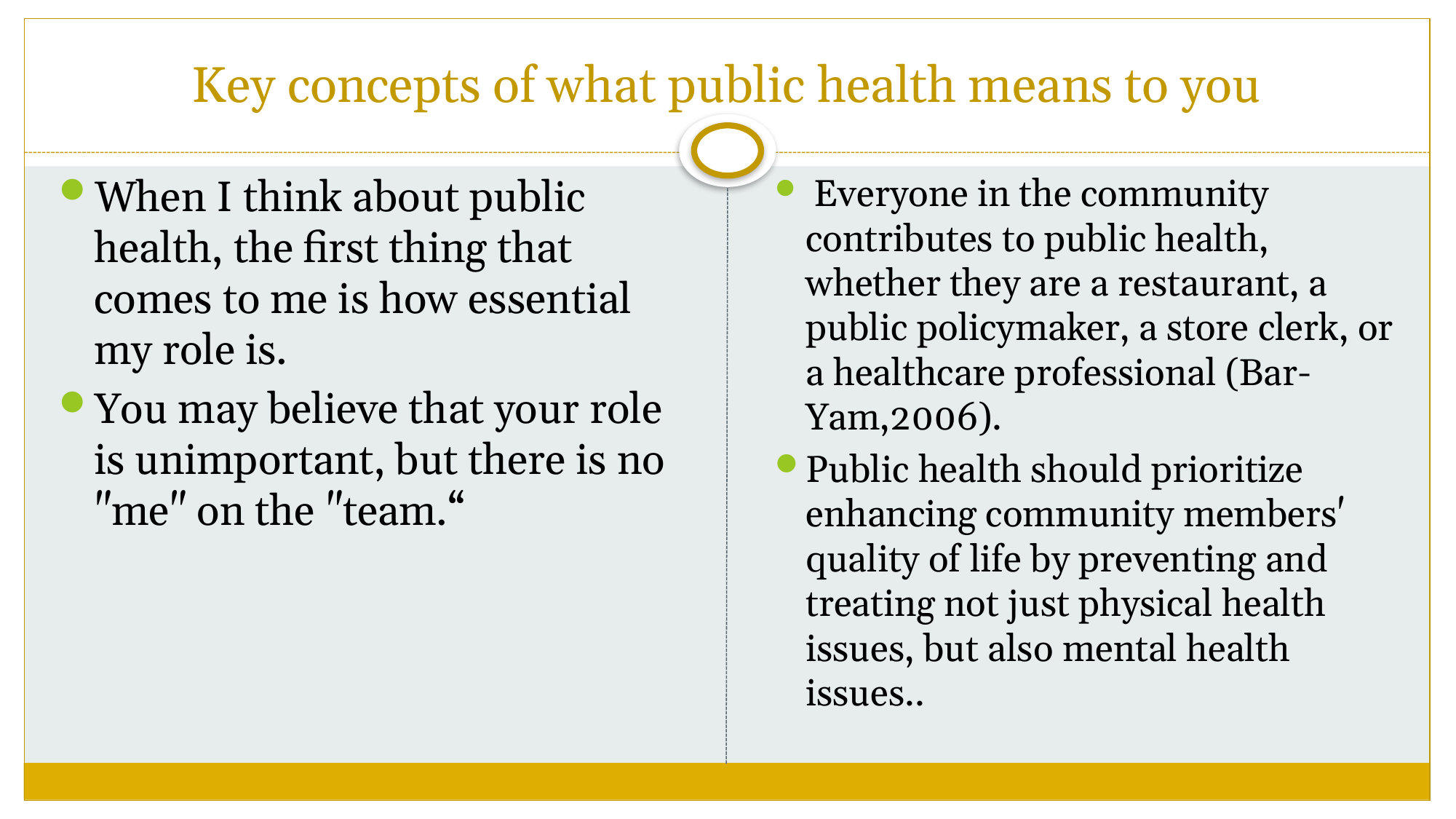

# Key concepts of what public health means to you
When I think about public health, the first thing that comes to me is how essential my role is.
You may believe that your role is unimportant, but there is no "me" on the "team.“
 Everyone in the community contributes to public health, whether they are a restaurant, a public policymaker, a store clerk, or a healthcare professional (Bar-Yam,2006).
Public health should prioritize enhancing community members' quality of life by preventing and treating not just physical health issues, but also mental health issues..